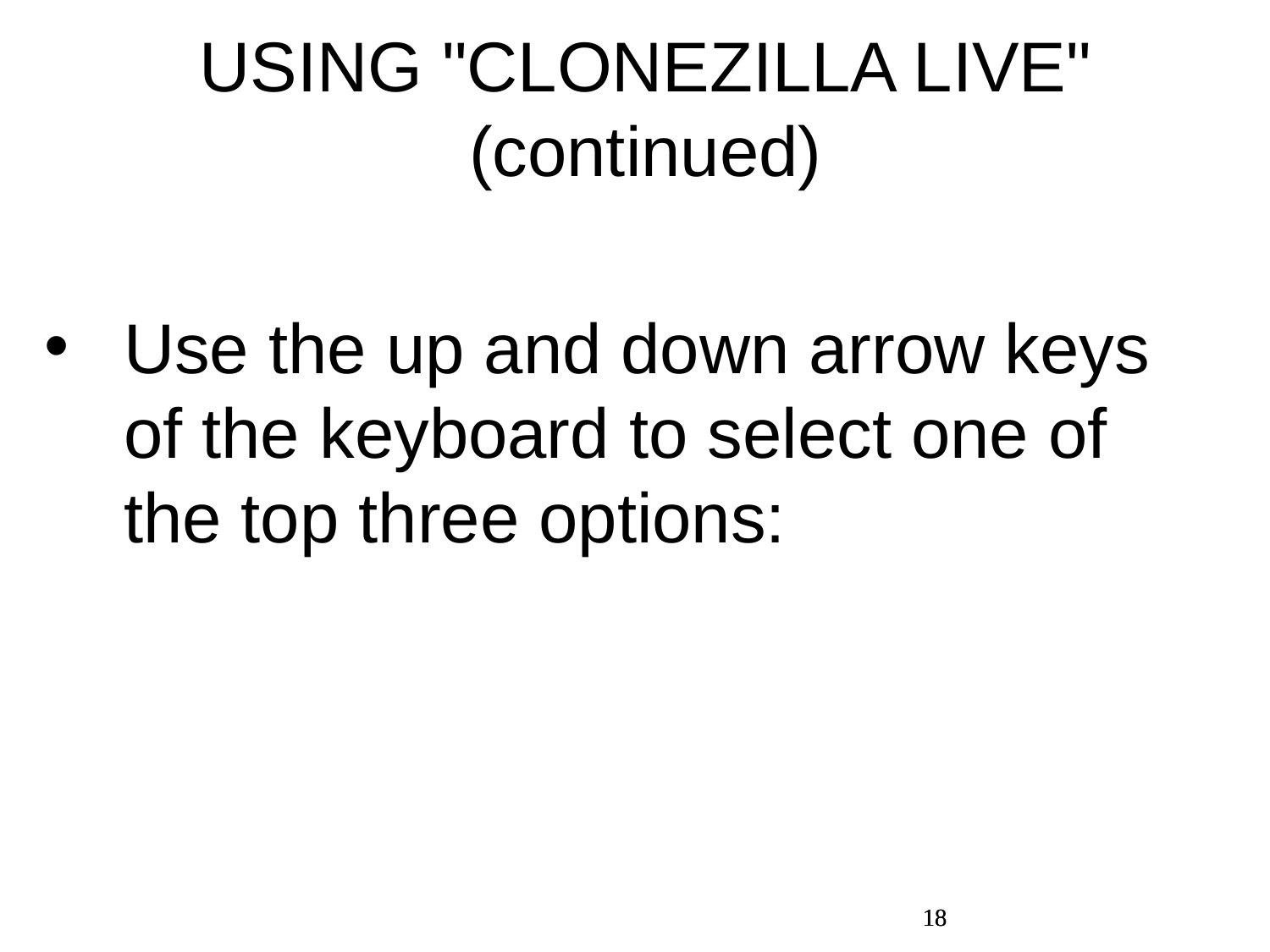

USING "CLONEZILLA LIVE" (continued)
Use the up and down arrow keys of the keyboard to select one of the top three options:
18
18